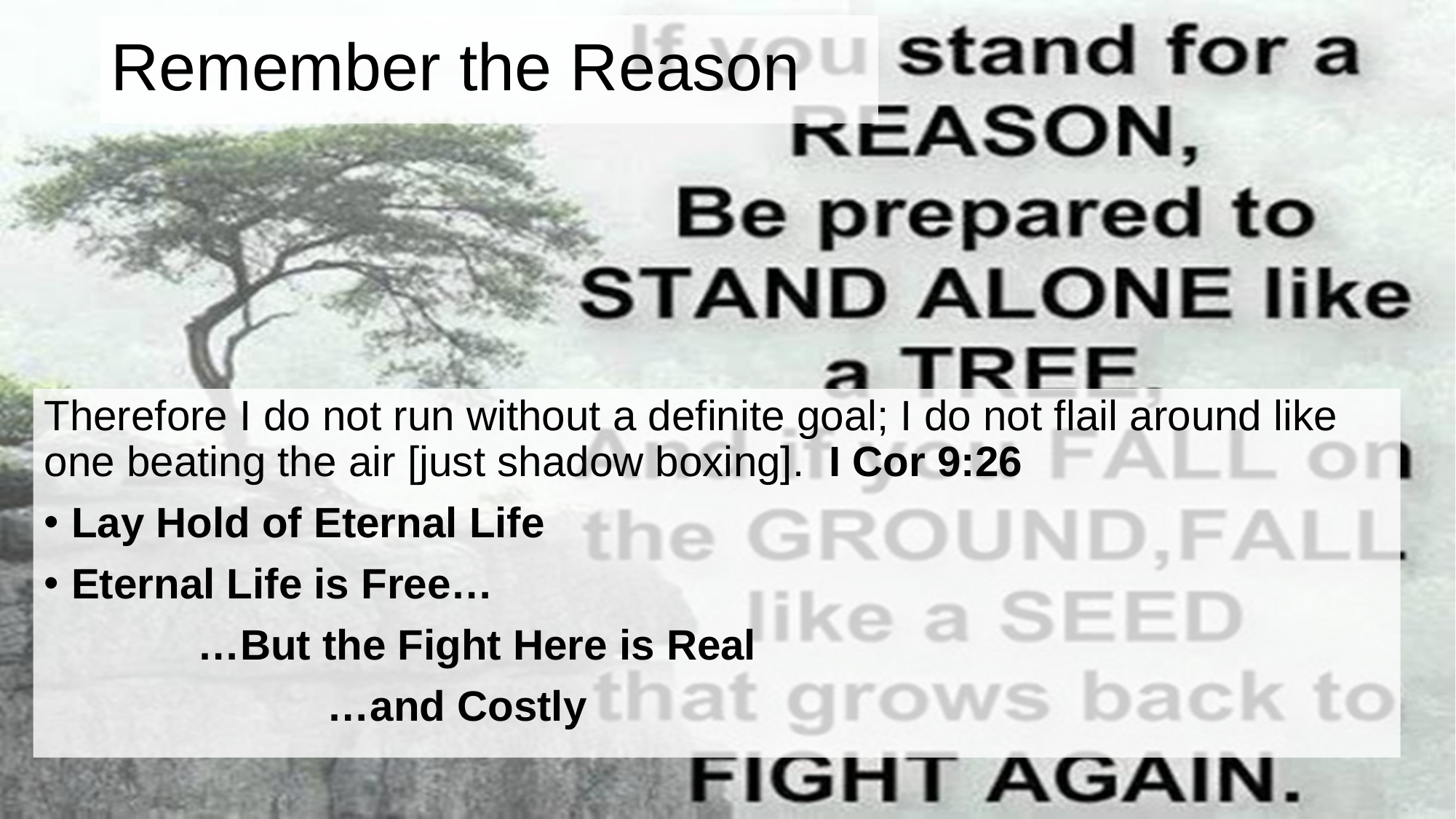

# Remember the Reason
Therefore I do not run without a definite goal; I do not flail around like one beating the air [just shadow boxing].  I Cor 9:26
Lay Hold of Eternal Life
Eternal Life is Free…
             …But the Fight Here is Real
                        …and Costly